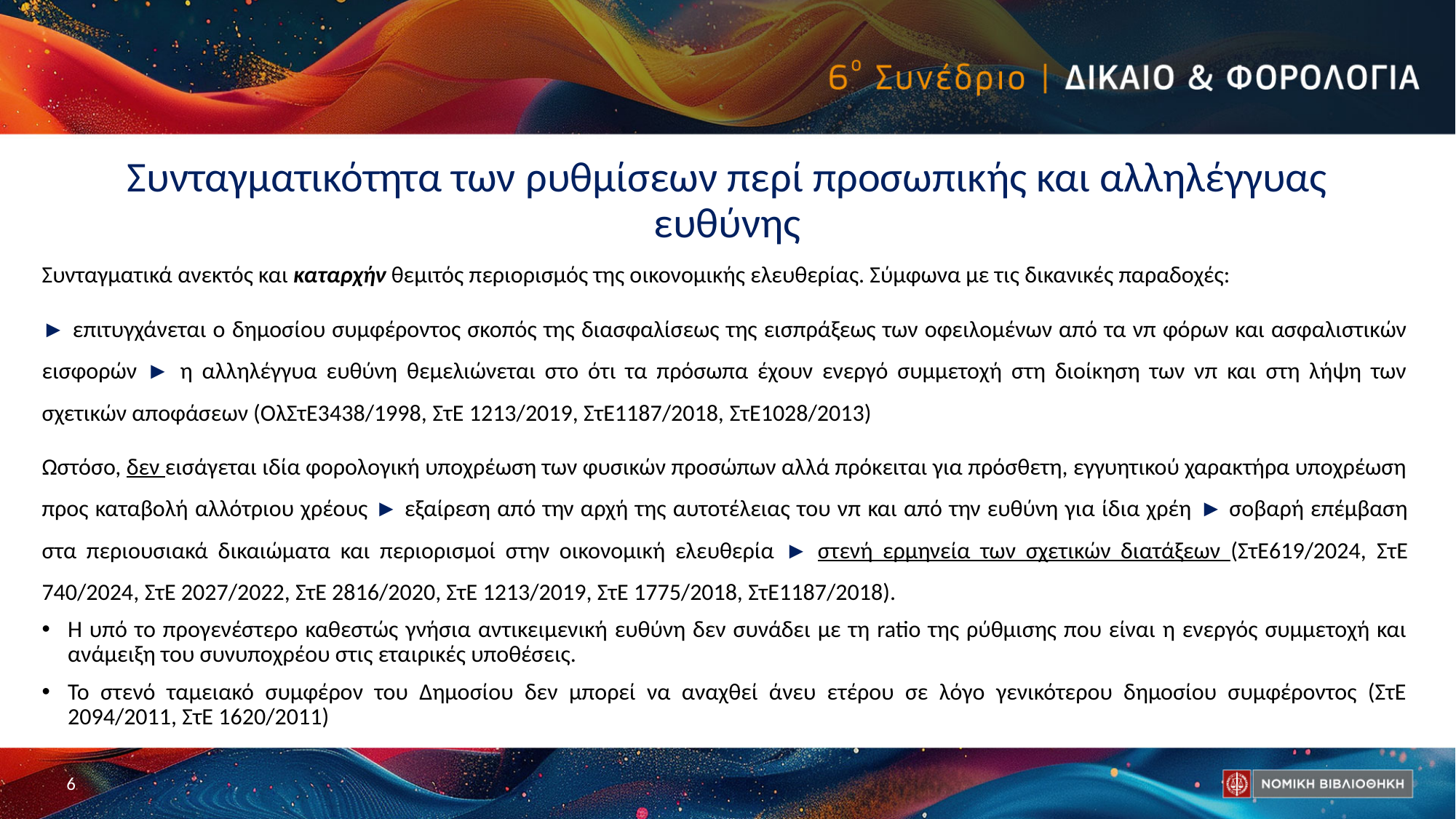

# Συνταγματικότητα των ρυθμίσεων περί προσωπικής και αλληλέγγυας ευθύνης
Συνταγματικά ανεκτός και καταρχήν θεμιτός περιορισμός της οικονομικής ελευθερίας. Σύμφωνα με τις δικανικές παραδοχές:
► επιτυγχάνεται ο δημοσίου συμφέροντος σκοπός της διασφαλίσεως της εισπράξεως των οφειλομένων από τα νπ φόρων και ασφαλιστικών εισφορών ► η αλληλέγγυα ευθύνη θεμελιώνεται στο ότι τα πρόσωπα έχουν ενεργό συμμετοχή στη διοίκηση των νπ και στη λήψη των σχετικών αποφάσεων (ΟλΣτΕ3438/1998, ΣτΕ 1213/2019, ΣτΕ1187/2018, ΣτΕ1028/2013)
Ωστόσο, δεν εισάγεται ιδία φορολογική υποχρέωση των φυσικών προσώπων αλλά πρόκειται για πρόσθετη, εγγυητικού χαρακτήρα υποχρέωση προς καταβολή αλλότριου χρέους ► εξαίρεση από την αρχή της αυτοτέλειας του νπ και από την ευθύνη για ίδια χρέη ► σοβαρή επέμβαση στα περιουσιακά δικαιώματα και περιορισμοί στην οικονομική ελευθερία ► στενή ερμηνεία των σχετικών διατάξεων (ΣτΕ619/2024, ΣτΕ 740/2024, ΣτΕ 2027/2022, ΣτΕ 2816/2020, ΣτΕ 1213/2019, ΣτΕ 1775/2018, ΣτΕ1187/2018).
Η υπό το προγενέστερο καθεστώς γνήσια αντικειμενική ευθύνη δεν συνάδει με τη ratio της ρύθμισης που είναι η ενεργός συμμετοχή και ανάμειξη του συνυποχρέου στις εταιρικές υποθέσεις.
Το στενό ταμειακό συμφέρον του Δημοσίου δεν μπορεί να αναχθεί άνευ ετέρου σε λόγο γενικότερου δημοσίου συμφέροντος (ΣτΕ 2094/2011, ΣτΕ 1620/2011)

6